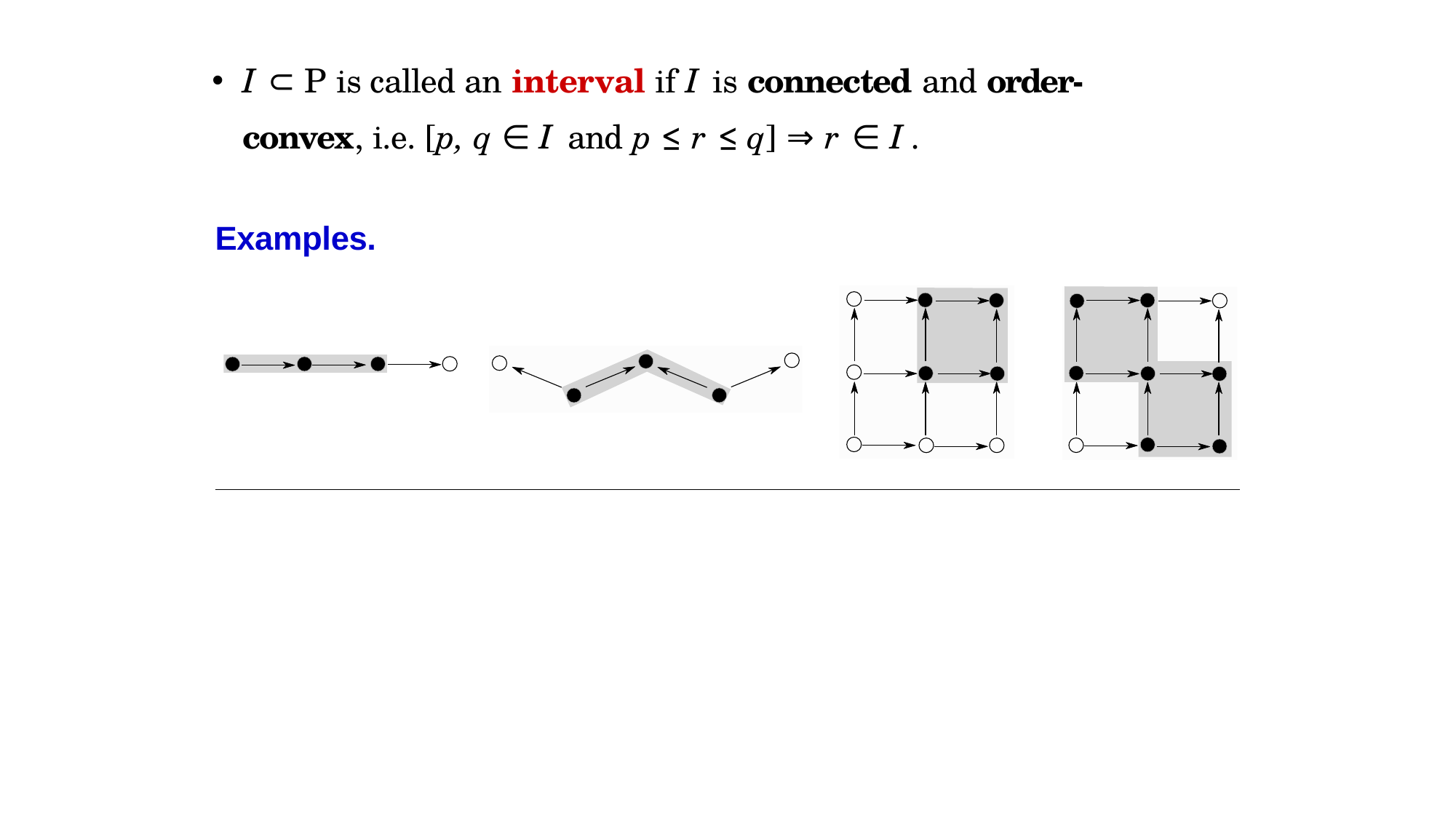

I ⊂ P is called an interval if I is connected and order-convex, i.e. [p, q ∈ I and p ≤ r ≤ q] ⇒ r ∈ I .

Examples.